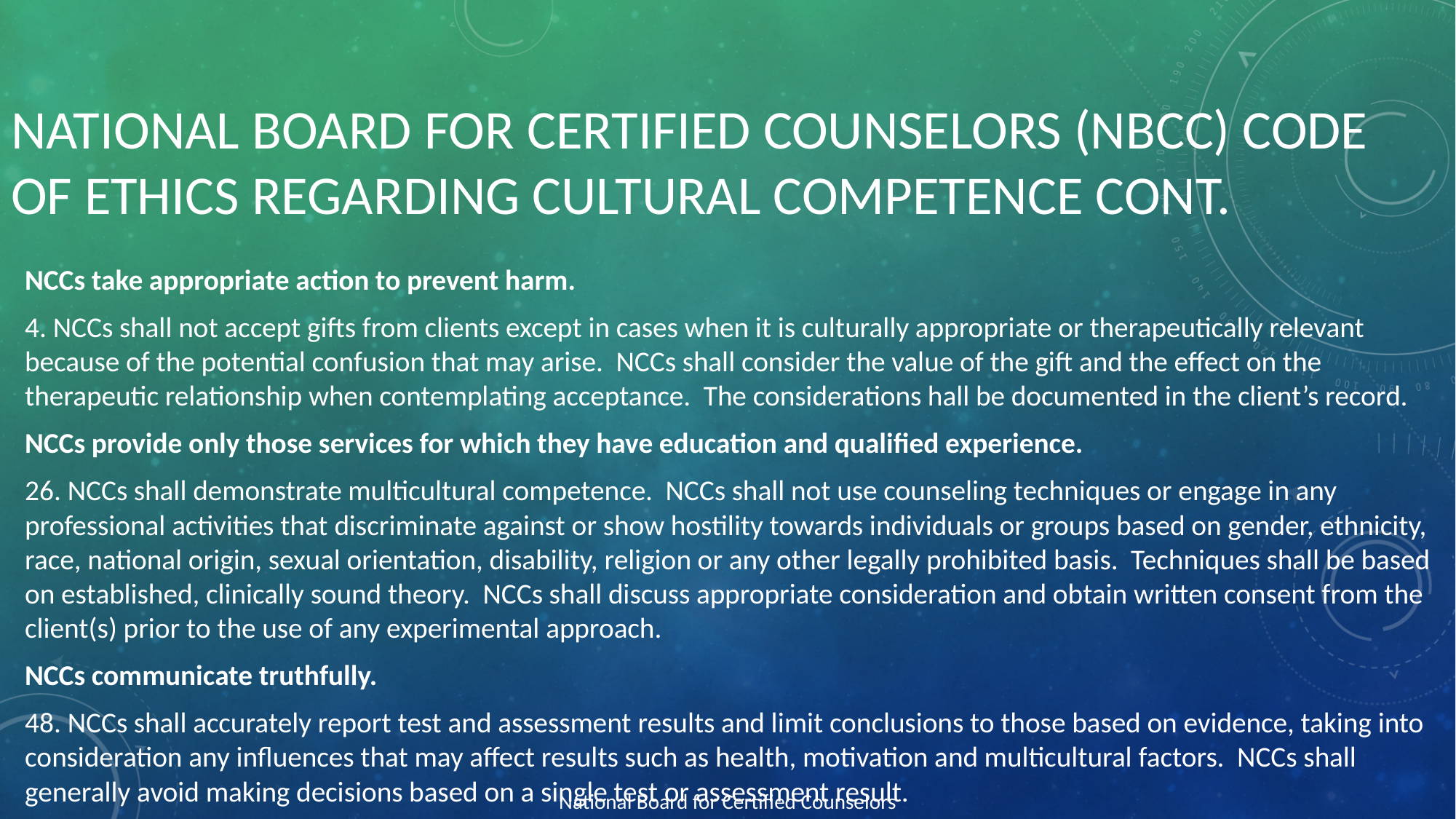

# National Board for Certified Counselors (NBCC) Code of Ethics Regarding Cultural Competence cont.
NCCs take appropriate action to prevent harm.
4. NCCs shall not accept gifts from clients except in cases when it is culturally appropriate or therapeutically relevant because of the potential confusion that may arise.  NCCs shall consider the value of the gift and the effect on the therapeutic relationship when contemplating acceptance.  The considerations hall be documented in the client’s record.
NCCs provide only those services for which they have education and qualified experience.
26. NCCs shall demonstrate multicultural competence.  NCCs shall not use counseling techniques or engage in any professional activities that discriminate against or show hostility towards individuals or groups based on gender, ethnicity, race, national origin, sexual orientation, disability, religion or any other legally prohibited basis.  Techniques shall be based on established, clinically sound theory.  NCCs shall discuss appropriate consideration and obtain written consent from the client(s) prior to the use of any experimental approach.
NCCs communicate truthfully.
48. NCCs shall accurately report test and assessment results and limit conclusions to those based on evidence, taking into consideration any influences that may affect results such as health, motivation and multicultural factors.  NCCs shall generally avoid making decisions based on a single test or assessment result.

National Board for Certified Counselors